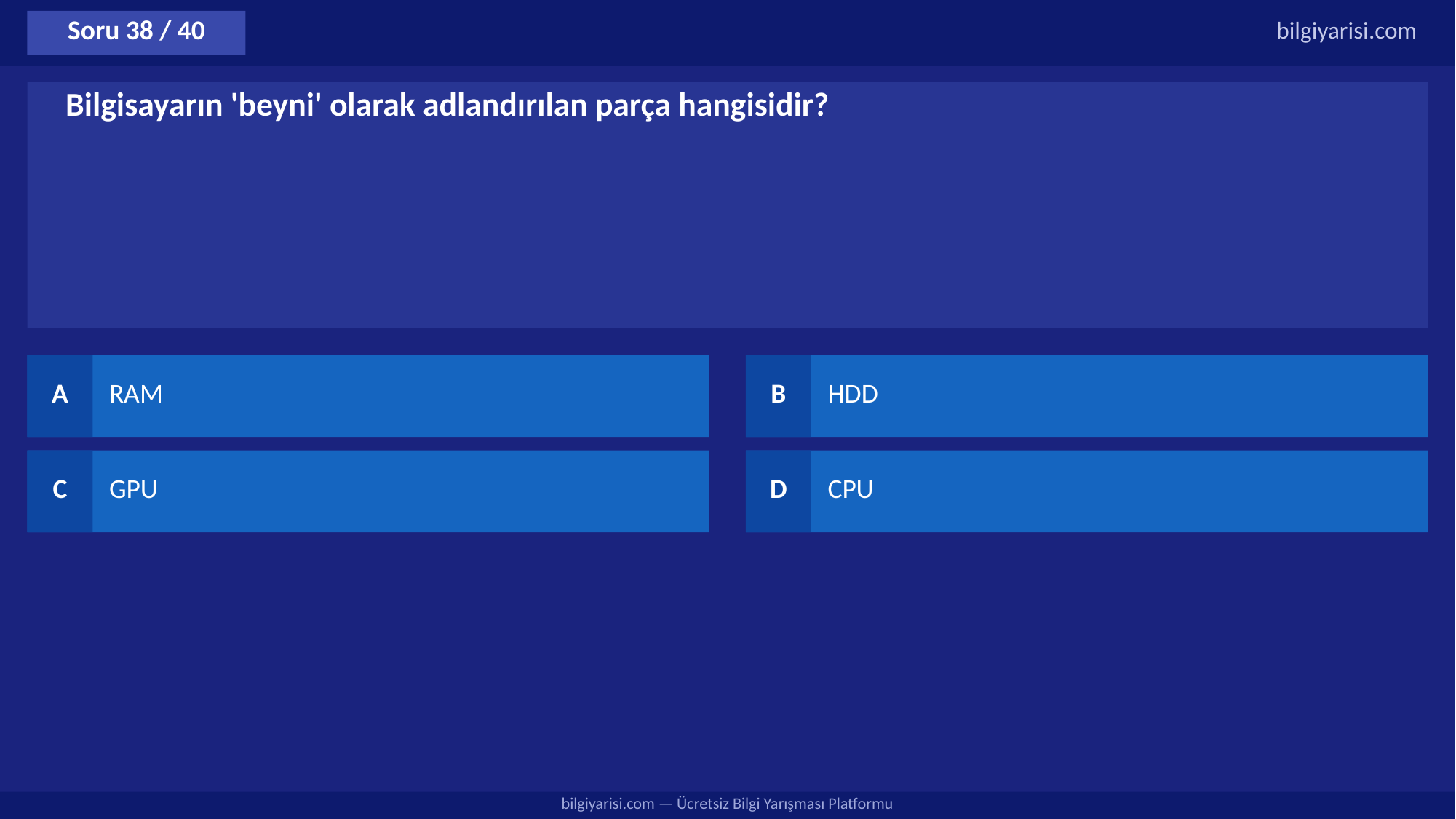

Soru 38 / 40
bilgiyarisi.com

Bilgisayarın 'beyni' olarak adlandırılan parça hangisidir?

A
RAM

B
HDD

C
GPU

D
CPU
bilgiyarisi.com — Ücretsiz Bilgi Yarışması Platformu